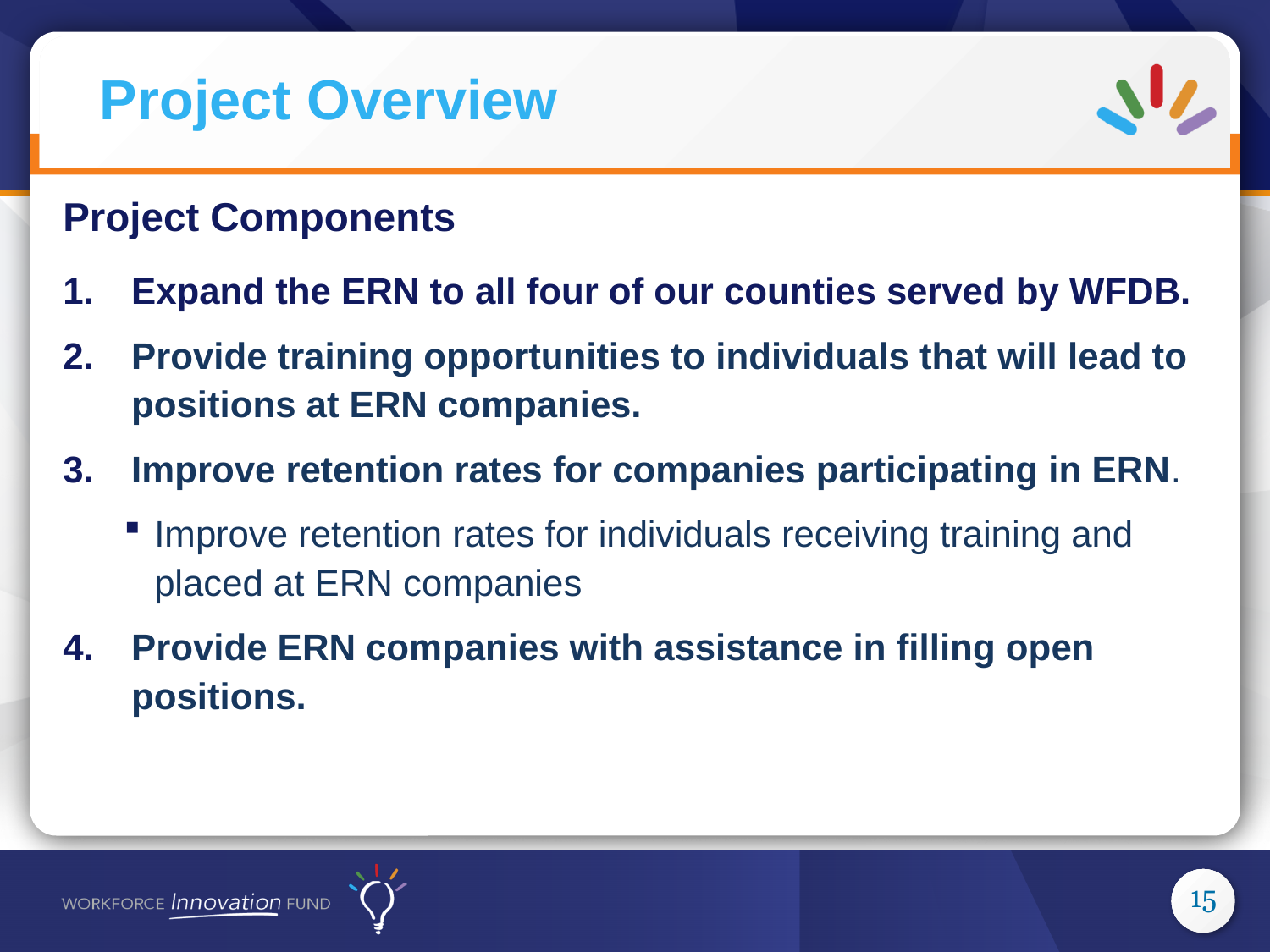

Project Components
Expand the ERN to all four of our counties served by WFDB.
Provide training opportunities to individuals that will lead to positions at ERN companies.
Improve retention rates for companies participating in ERN.
Improve retention rates for individuals receiving training and placed at ERN companies
Provide ERN companies with assistance in filling open positions.